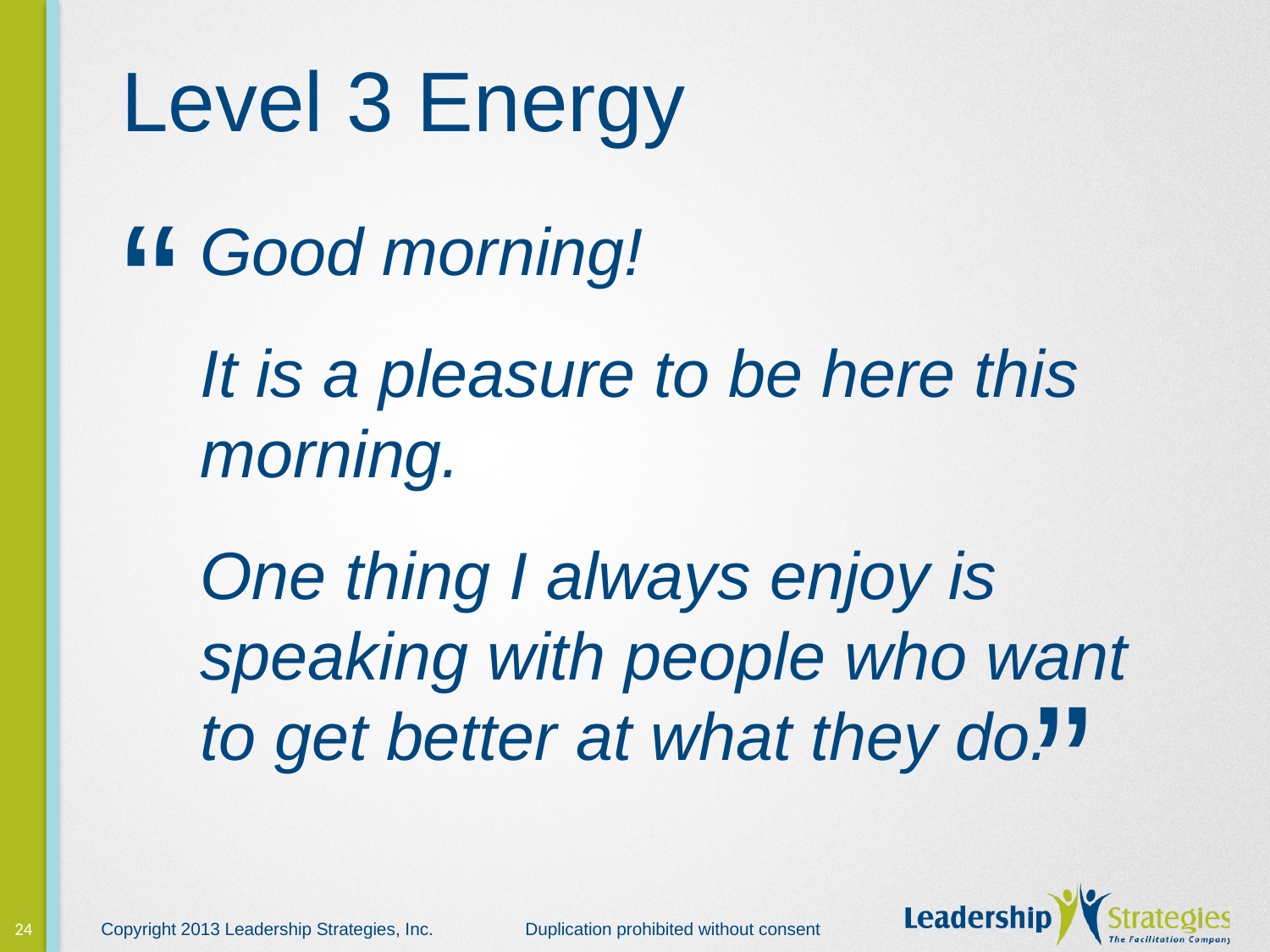

# Level 3 Energy
“
Good morning!
It is a pleasure to be here this morning.
One thing I always enjoy is speaking with people who want to get better at what they do.

“
24